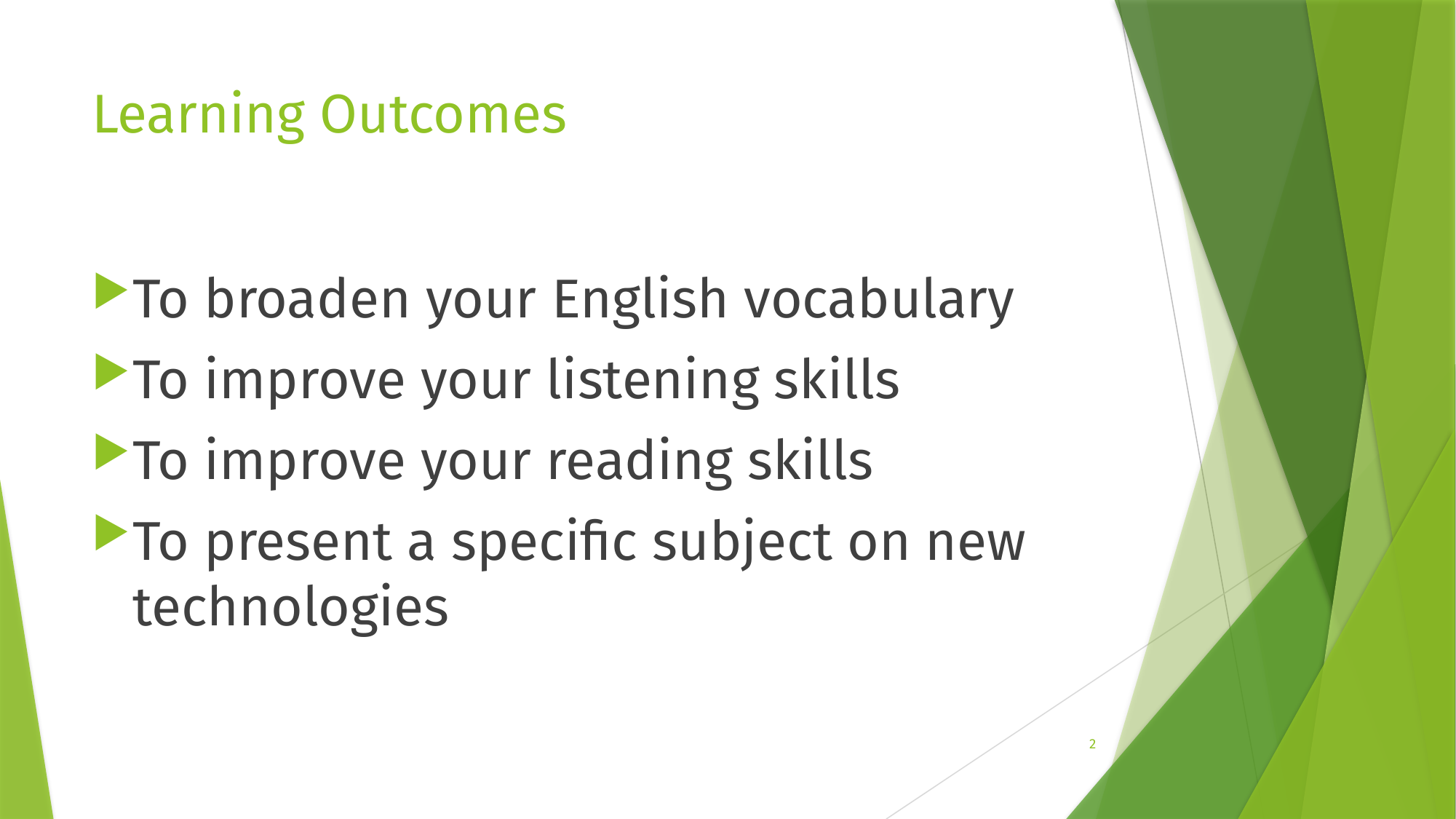

# Learning Outcomes
To broaden your English vocabulary
To improve your listening skills
To improve your reading skills
To present a specific subject on new technologies
2